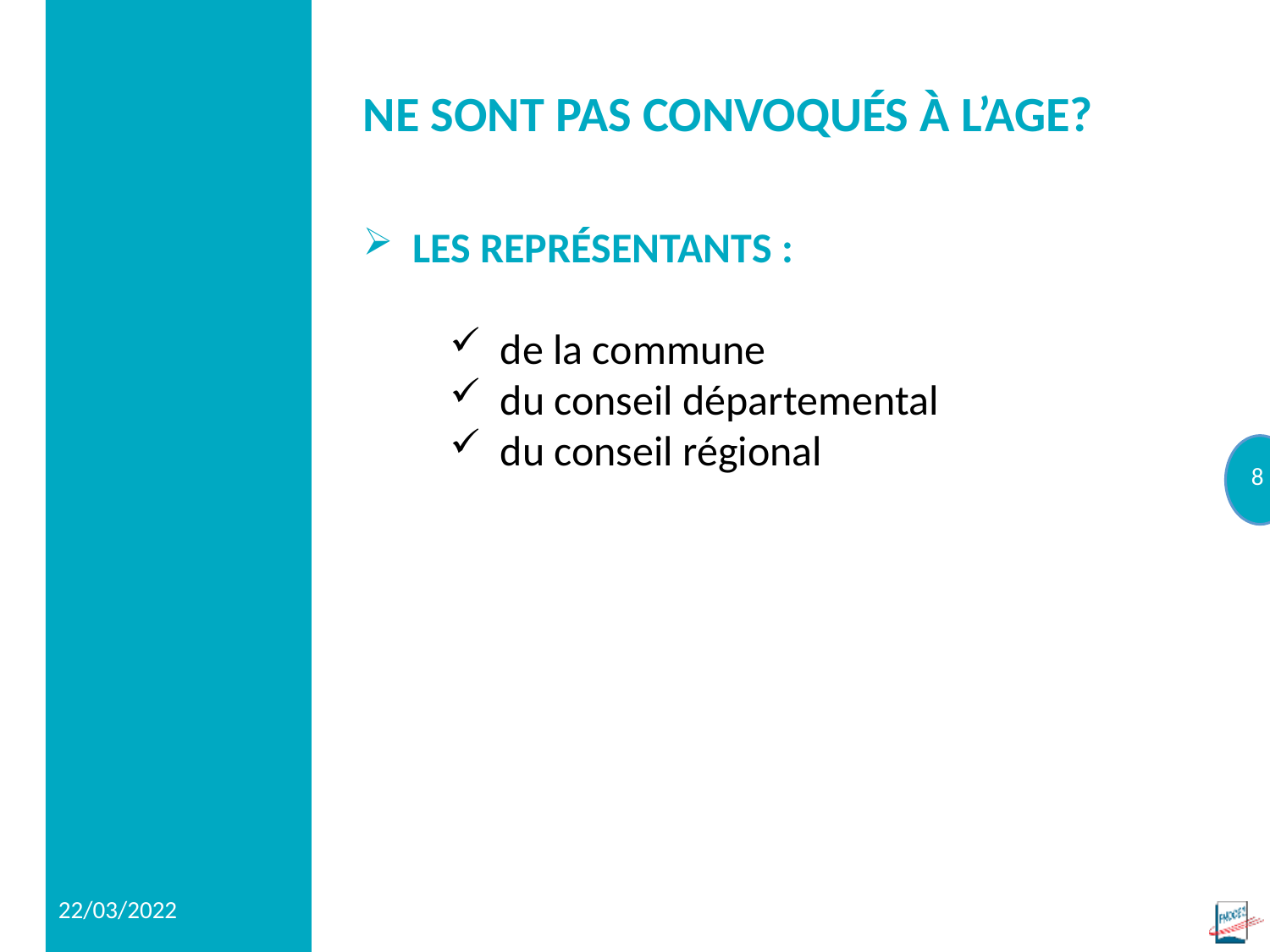

# Ne sont pas convoqués à l’AGE?

  Les représentants :

de la commune
du conseil départemental
du conseil régional